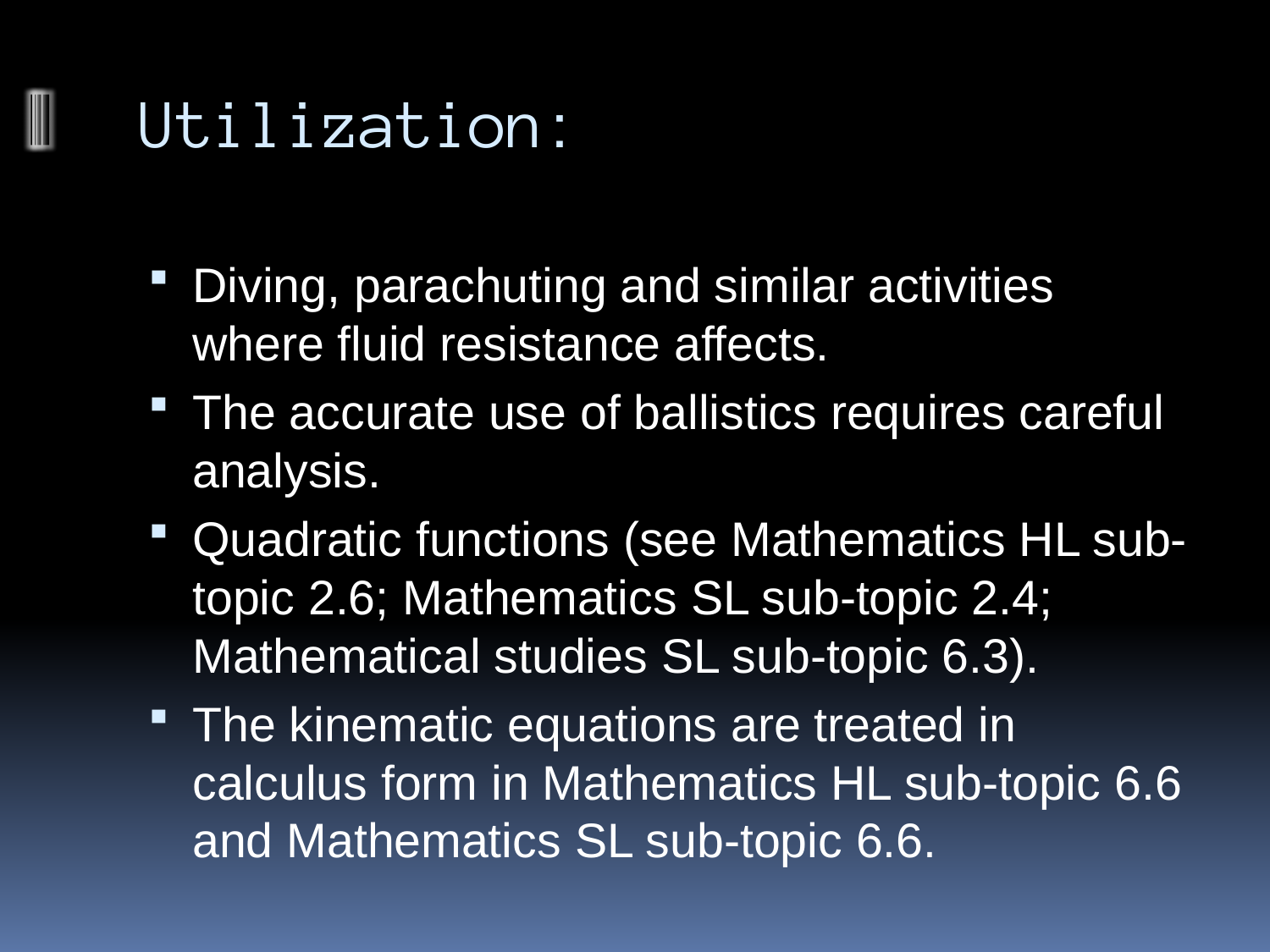

# Utilization:
Diving, parachuting and similar activities where fluid resistance affects.
The accurate use of ballistics requires careful analysis.
Quadratic functions (see Mathematics HL sub-topic 2.6; Mathematics SL sub-topic 2.4; Mathematical studies SL sub-topic 6.3).
The kinematic equations are treated in calculus form in Mathematics HL sub-topic 6.6 and Mathematics SL sub-topic 6.6.